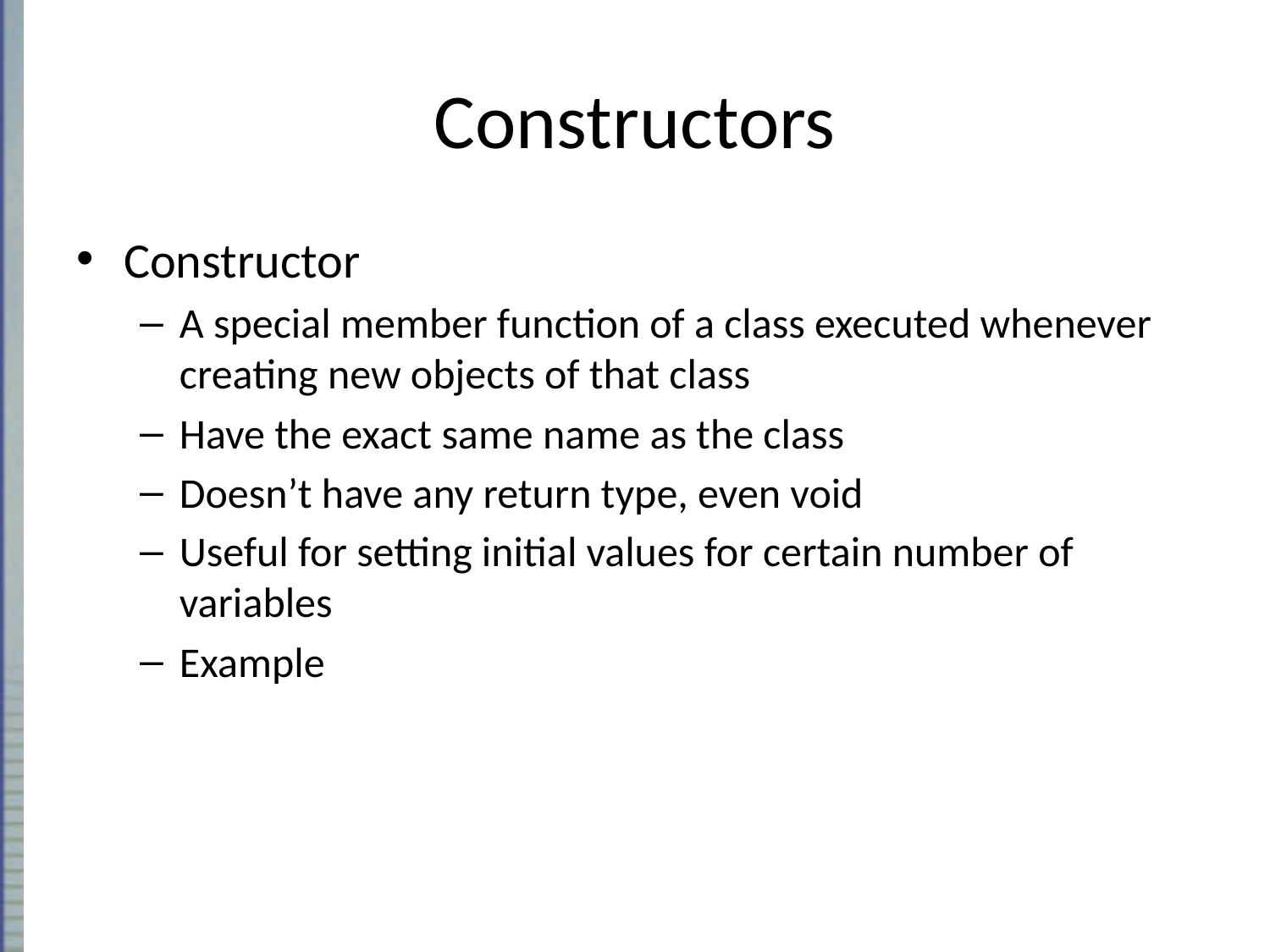

# Constructors
Constructor
A special member function of a class executed whenever creating new objects of that class
Have the exact same name as the class
Doesn’t have any return type, even void
Useful for setting initial values for certain number of variables
Example